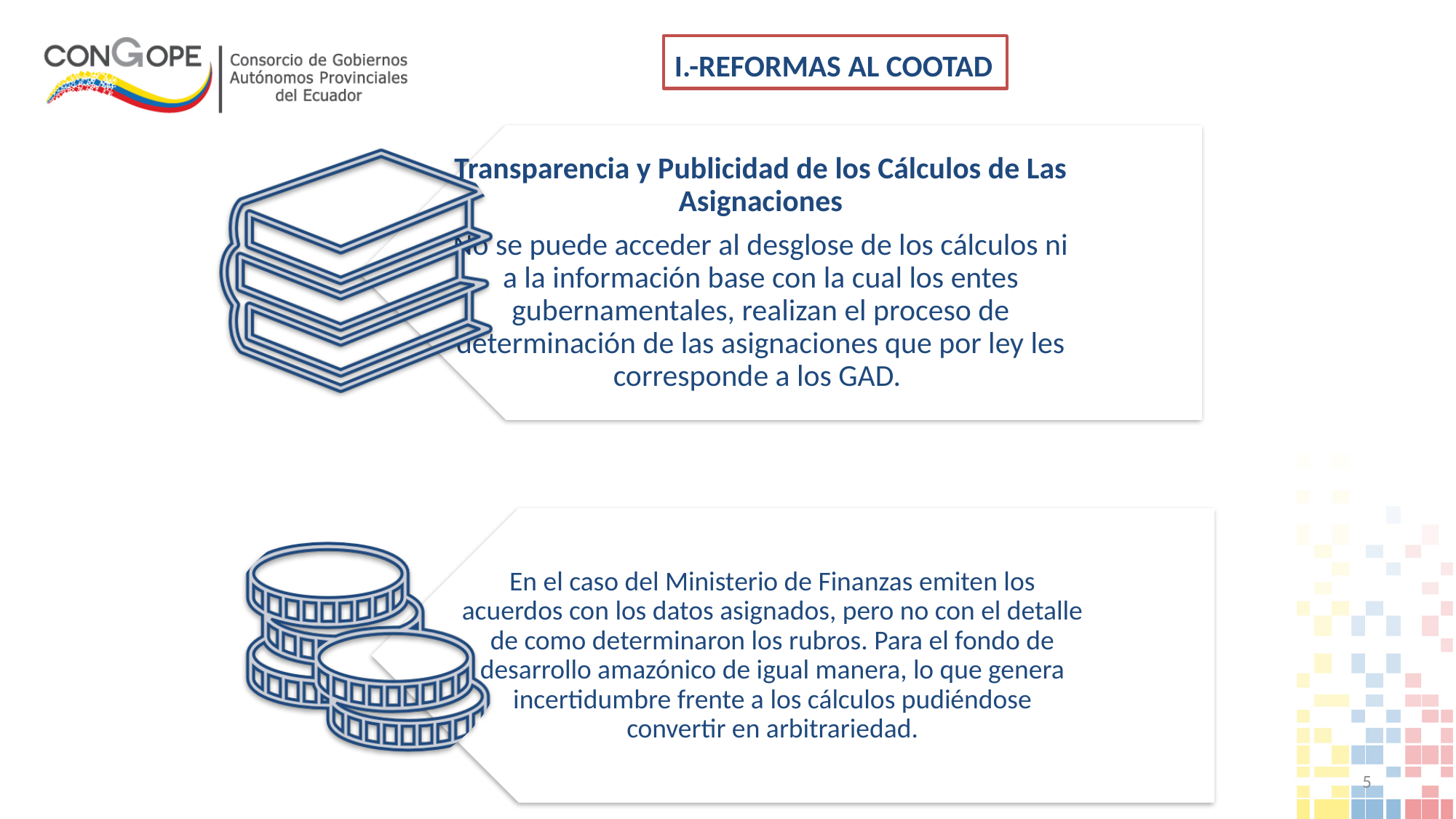

# I.-REFORMAS AL COOTAD
Transparencia y Publicidad de los Cálculos de Las Asignaciones
No se puede acceder al desglose de los cálculos ni a la información base con la cual los entes gubernamentales, realizan el proceso de determinación de las asignaciones que por ley les corresponde a los GAD.
En el caso del Ministerio de Finanzas emiten los acuerdos con los datos asignados, pero no con el detalle de como determinaron los rubros. Para el fondo de desarrollo amazónico de igual manera, lo que genera incertidumbre frente a los cálculos pudiéndose convertir en arbitrariedad.
5